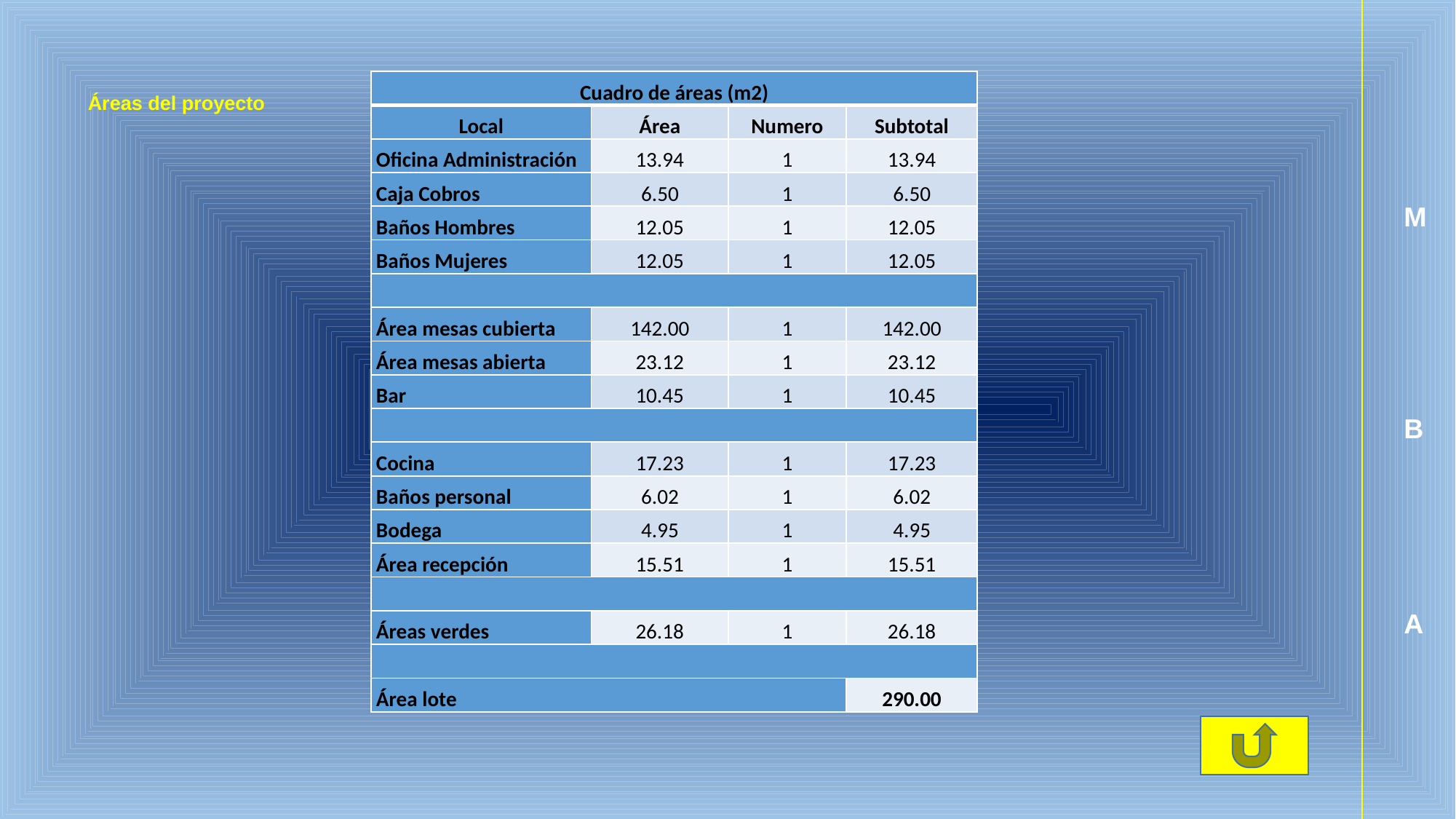

| Cuadro de áreas (m2) |  |  |  |
| --- | --- | --- | --- |
| Local | Área | Numero | Subtotal |
| Oficina Administración | 13.94 | 1 | 13.94 |
| Caja Cobros | 6.50 | 1 | 6.50 |
| Baños Hombres | 12.05 | 1 | 12.05 |
| Baños Mujeres | 12.05 | 1 | 12.05 |
|  |  |  |  |
| Área mesas cubierta | 142.00 | 1 | 142.00 |
| Área mesas abierta | 23.12 | 1 | 23.12 |
| Bar | 10.45 | 1 | 10.45 |
|  |  |  |  |
| Cocina | 17.23 | 1 | 17.23 |
| Baños personal | 6.02 | 1 | 6.02 |
| Bodega | 4.95 | 1 | 4.95 |
| Área recepción | 15.51 | 1 | 15.51 |
|  |  |  |  |
| Áreas verdes | 26.18 | 1 | 26.18 |
|  |  |  |  |
| Área lote |  |  | 290.00 |
# Áreas del proyecto

M
B
A